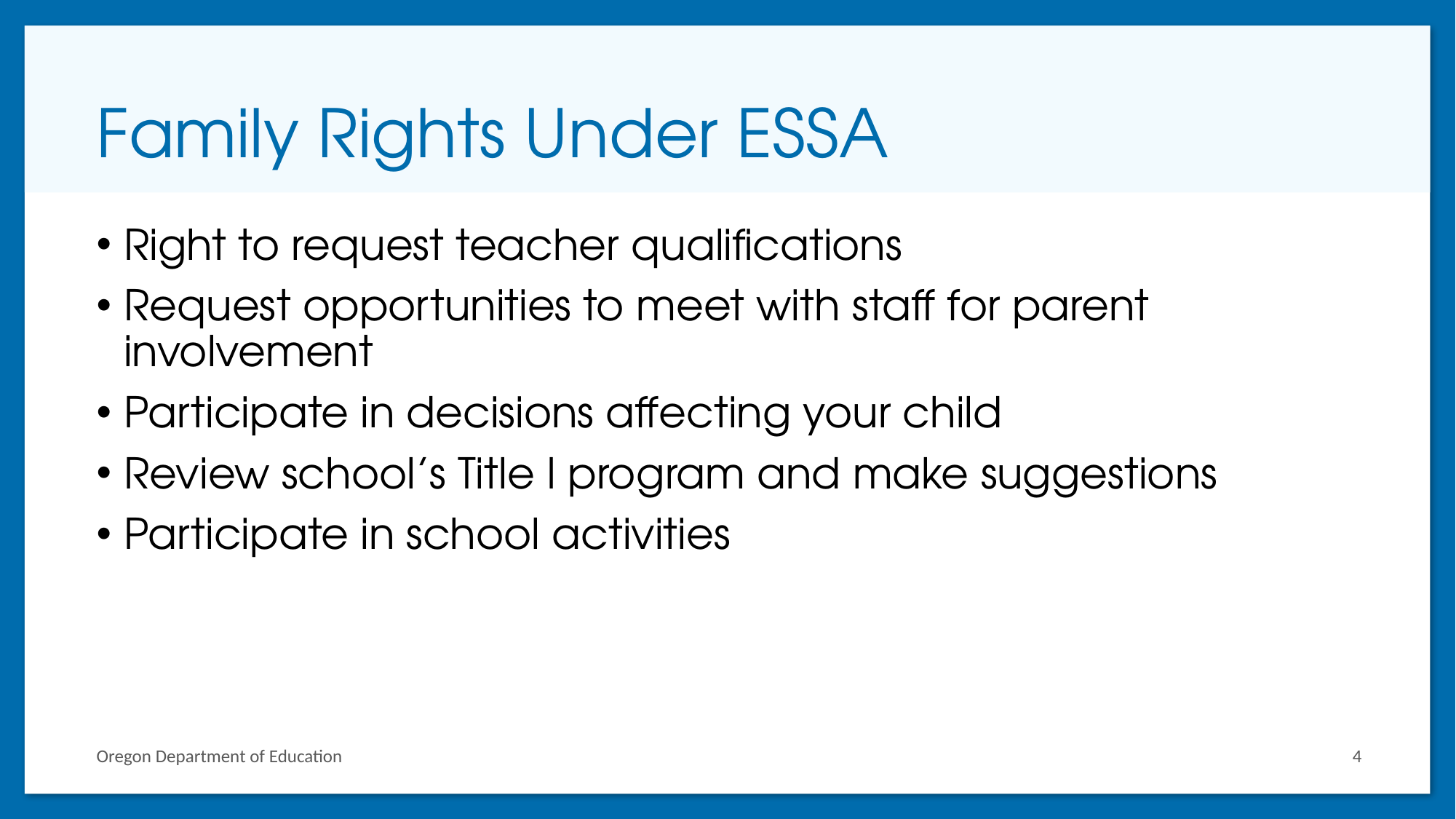

# Family Rights Under ESSA
Right to request teacher qualifications
Request opportunities to meet with staff for parent involvement
Participate in decisions affecting your child
Review school’s Title I program and make suggestions
Participate in school activities
Oregon Department of Education
4